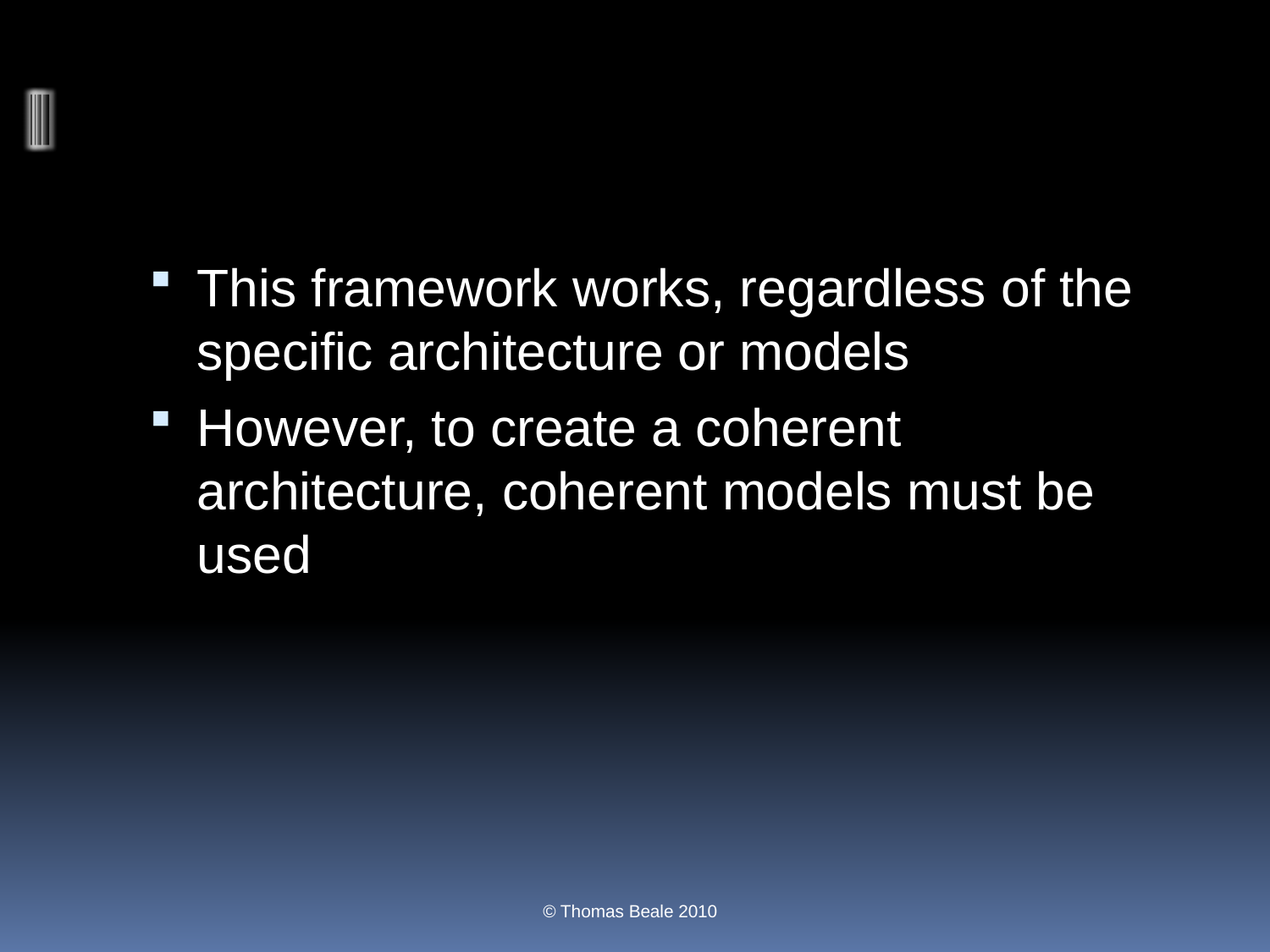

#
This framework works, regardless of the specific architecture or models
However, to create a coherent architecture, coherent models must be used